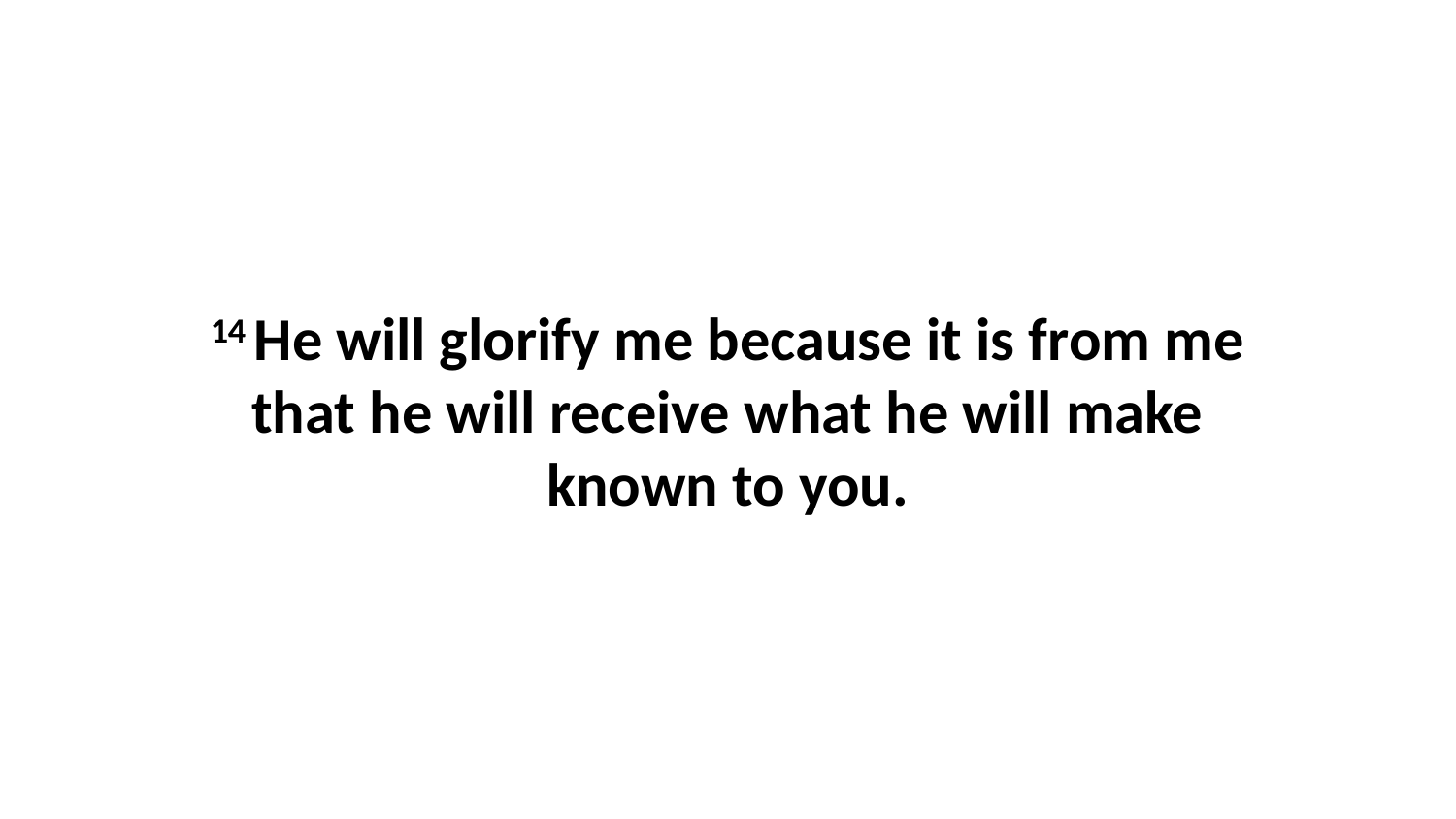

14 He will glorify me because it is from me that he will receive what he will make known to you.